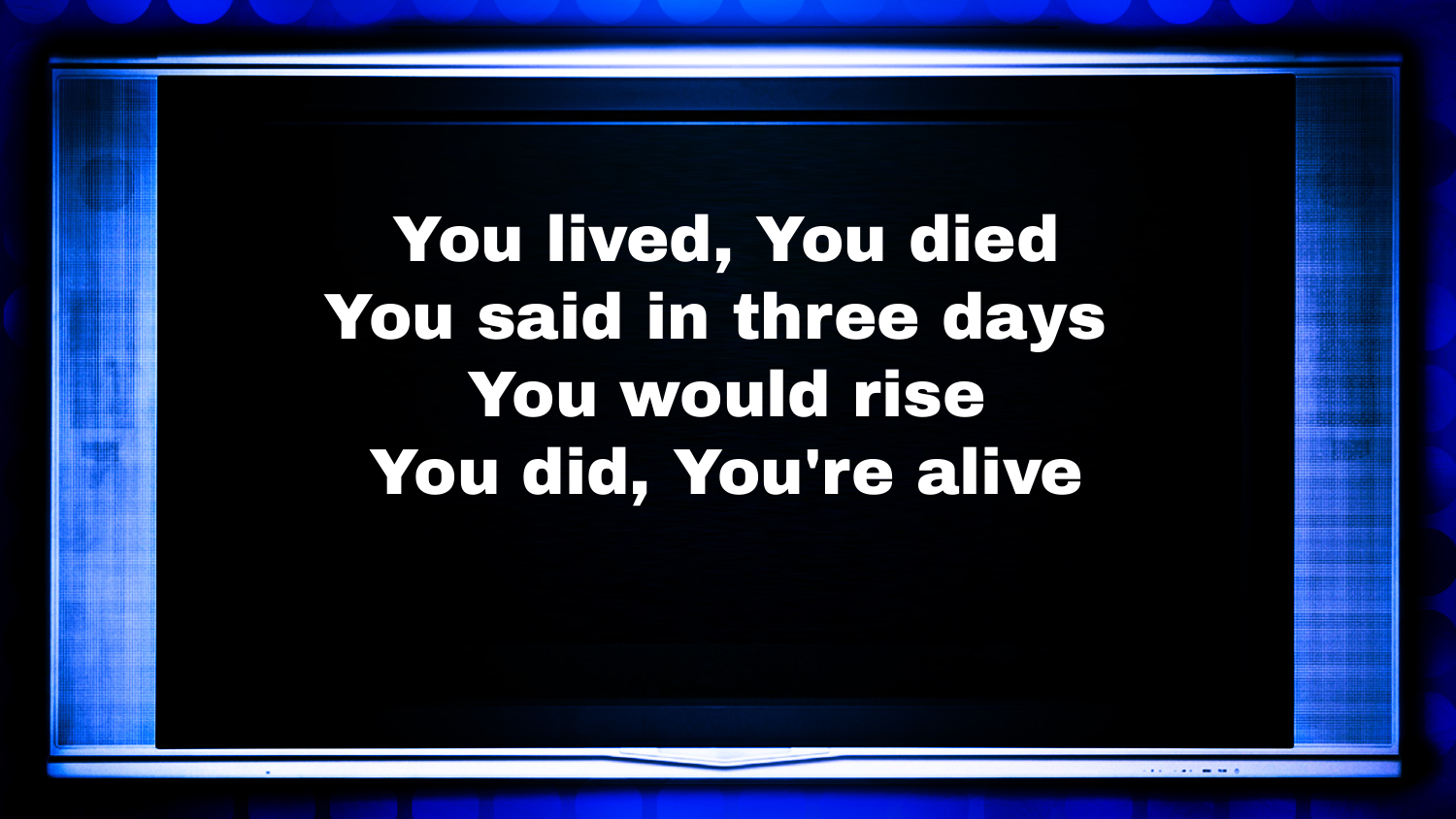

You lived, You died
You said in three days
You would rise
You did, You're alive